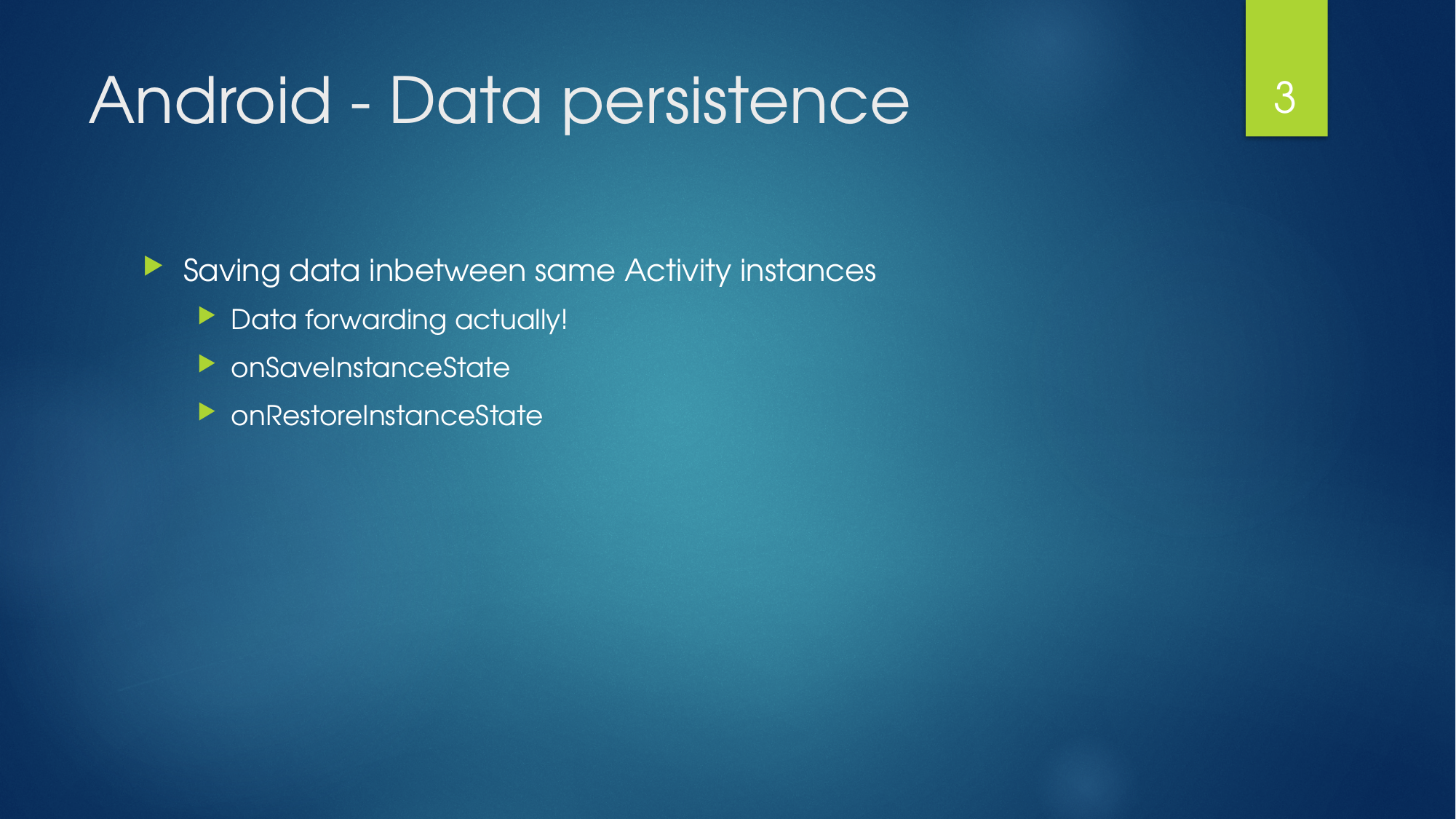

3
# Android - Data persistence
Saving data inbetween same Activity instances
Data forwarding actually!
onSaveInstanceState
onRestoreInstanceState